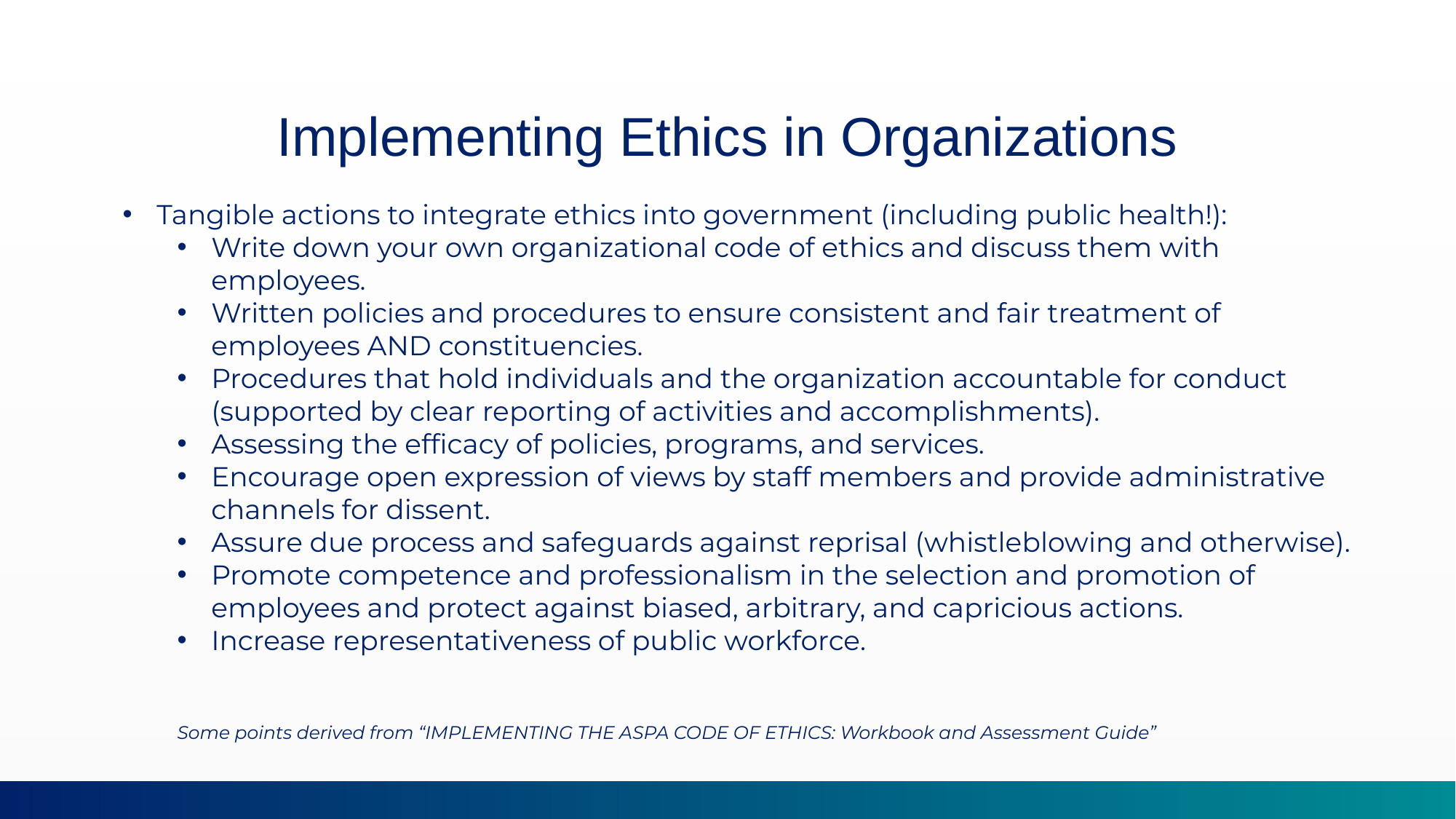

Implementing Ethics in Organizations
Tangible actions to integrate ethics into government (including public health!):
Write down your own organizational code of ethics and discuss them with employees.
Written policies and procedures to ensure consistent and fair treatment of employees AND constituencies.
Procedures that hold individuals and the organization accountable for conduct (supported by clear reporting of activities and accomplishments).
Assessing the efficacy of policies, programs, and services.
Encourage open expression of views by staff members and provide administrative channels for dissent.
Assure due process and safeguards against reprisal (whistleblowing and otherwise).
Promote competence and professionalism in the selection and promotion of employees and protect against biased, arbitrary, and capricious actions.
Increase representativeness of public workforce.

Some points derived from “IMPLEMENTING THE ASPA CODE OF ETHICS: Workbook and Assessment Guide”